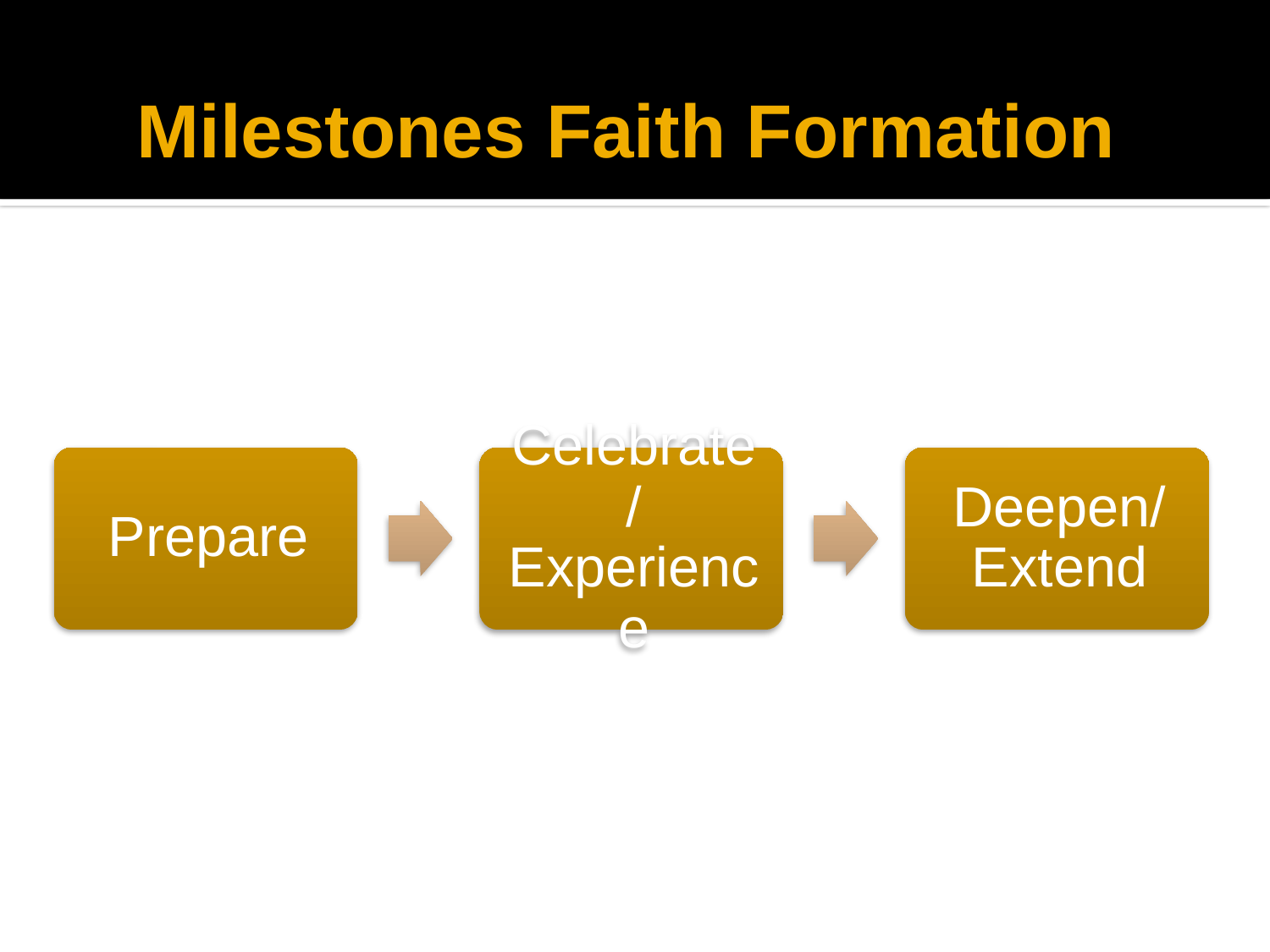

# Milestones Faith Formation
Prepare

Celebrate/Experience

Deepen/Extend